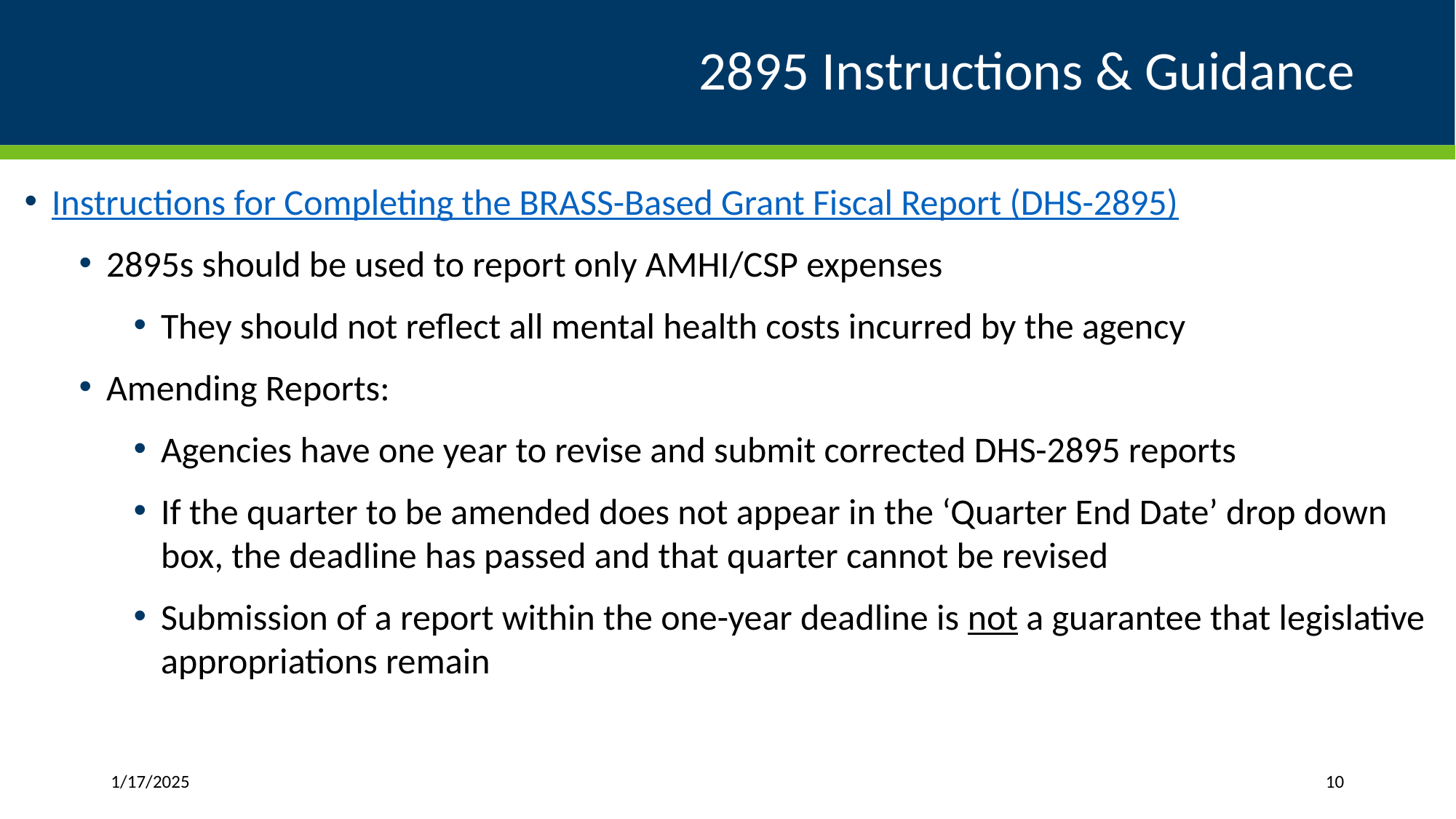

# 2895 Instructions & Guidance
Instructions for Completing the BRASS-Based Grant Fiscal Report (DHS-2895)
2895s should be used to report only AMHI/CSP expenses
They should not reflect all mental health costs incurred by the agency
Amending Reports:
Agencies have one year to revise and submit corrected DHS-2895 reports
If the quarter to be amended does not appear in the ‘Quarter End Date’ drop down box, the deadline has passed and that quarter cannot be revised
Submission of a report within the one-year deadline is not a guarantee that legislative appropriations remain
1/17/2025
10